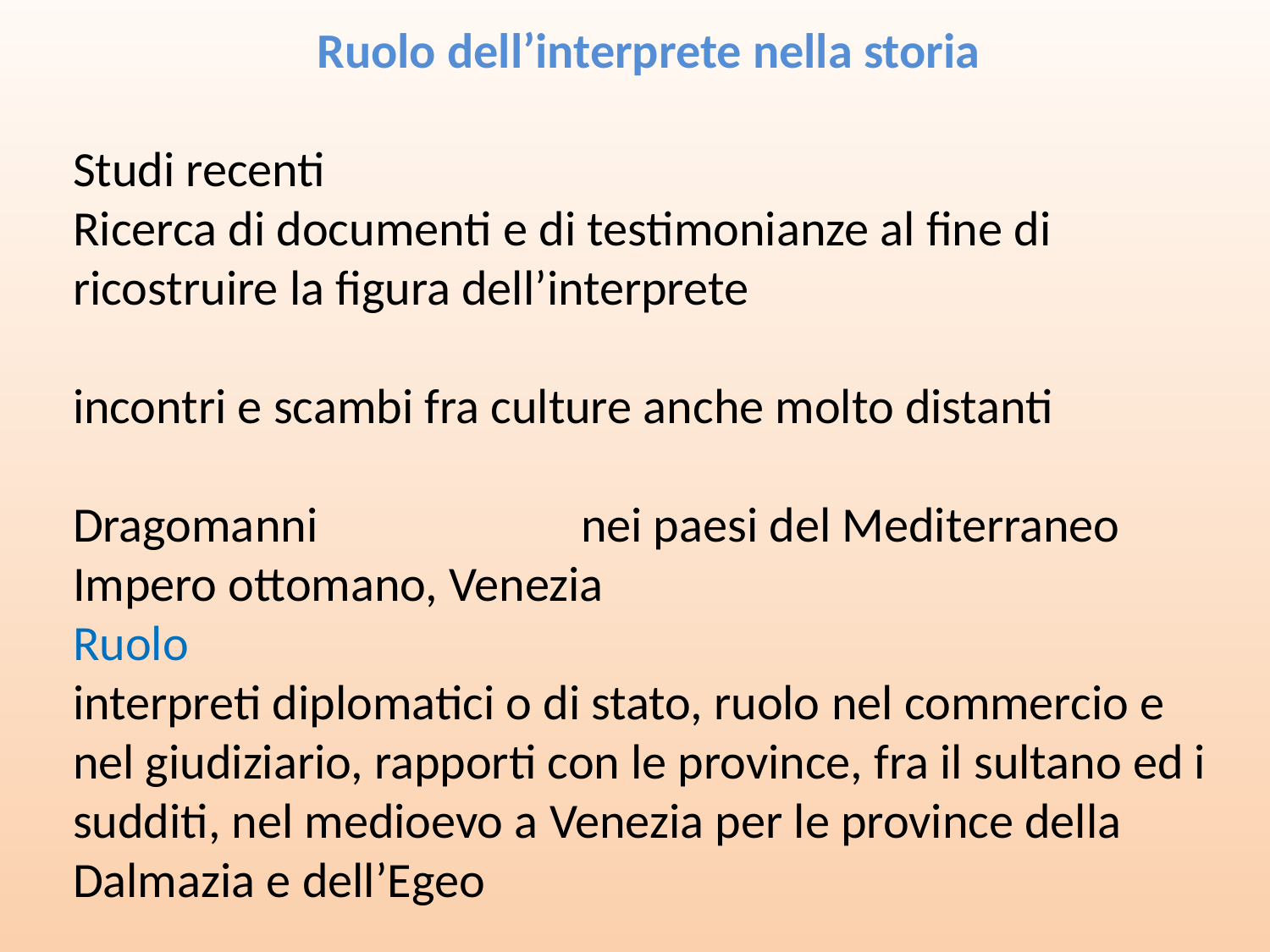

Ruolo dell’interprete nella storia

Studi recenti
Ricerca di documenti e di testimonianze al fine di  ricostruire la figura dell’interprete

incontri e scambi fra culture anche molto distanti

Dragomanni 		nei paesi del Mediterraneo
Impero ottomano, Venezia
Ruolo
interpreti diplomatici o di stato, ruolo nel commercio e nel giudiziario, rapporti con le province, fra il sultano ed i sudditi, nel medioevo a Venezia per le province della Dalmazia e dell’Egeo